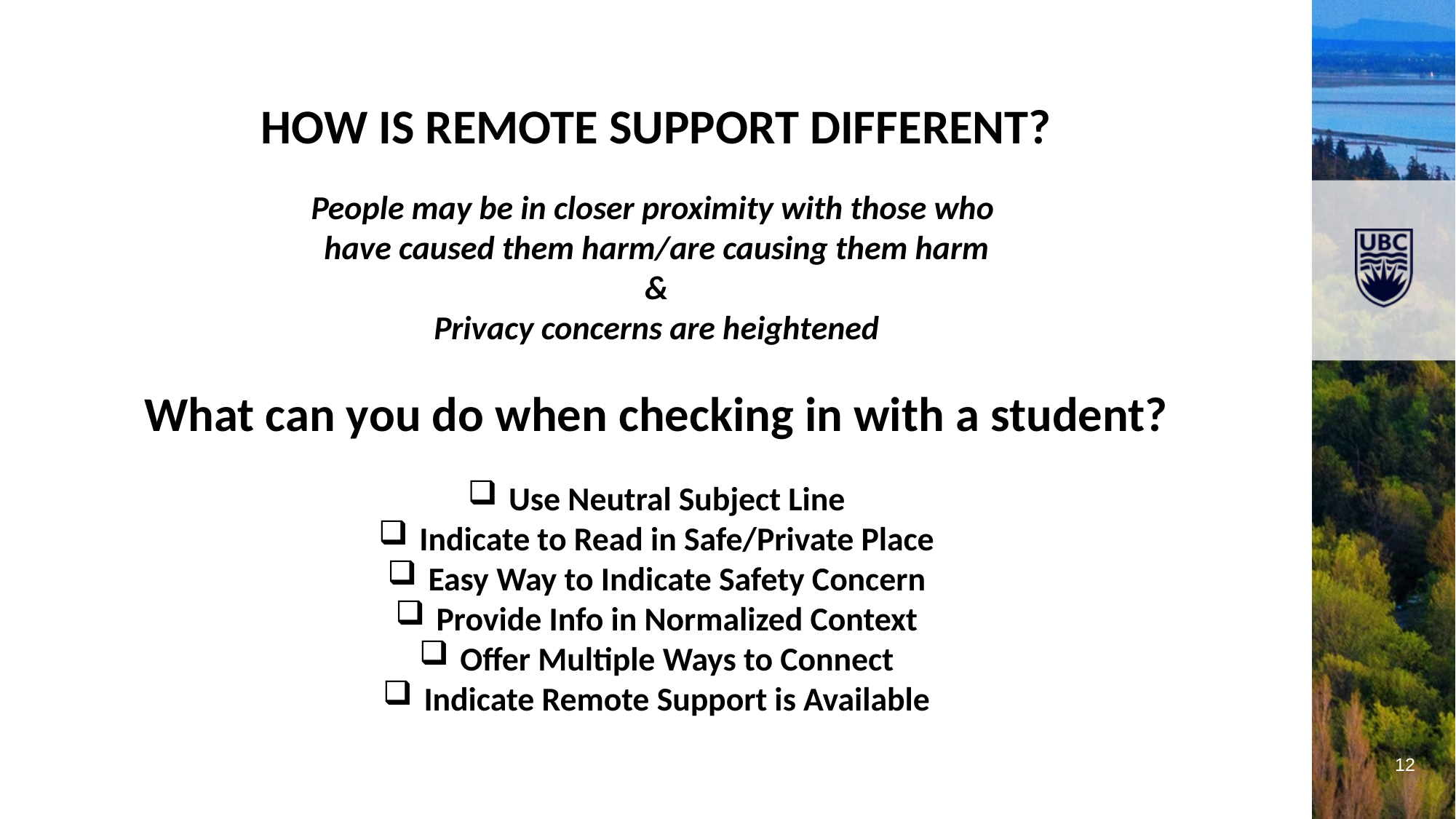

HOW IS REMOTE SUPPORT DIFFERENT?

People may be in closer proximity with those who
have caused them harm/are causing them harm
&
Privacy concerns are heightened

What can you do when checking in with a student?

Use Neutral Subject Line
Indicate to Read in Safe/Private Place
Easy Way to Indicate Safety Concern
Provide Info in Normalized Context
Offer Multiple Ways to Connect
Indicate Remote Support is Available